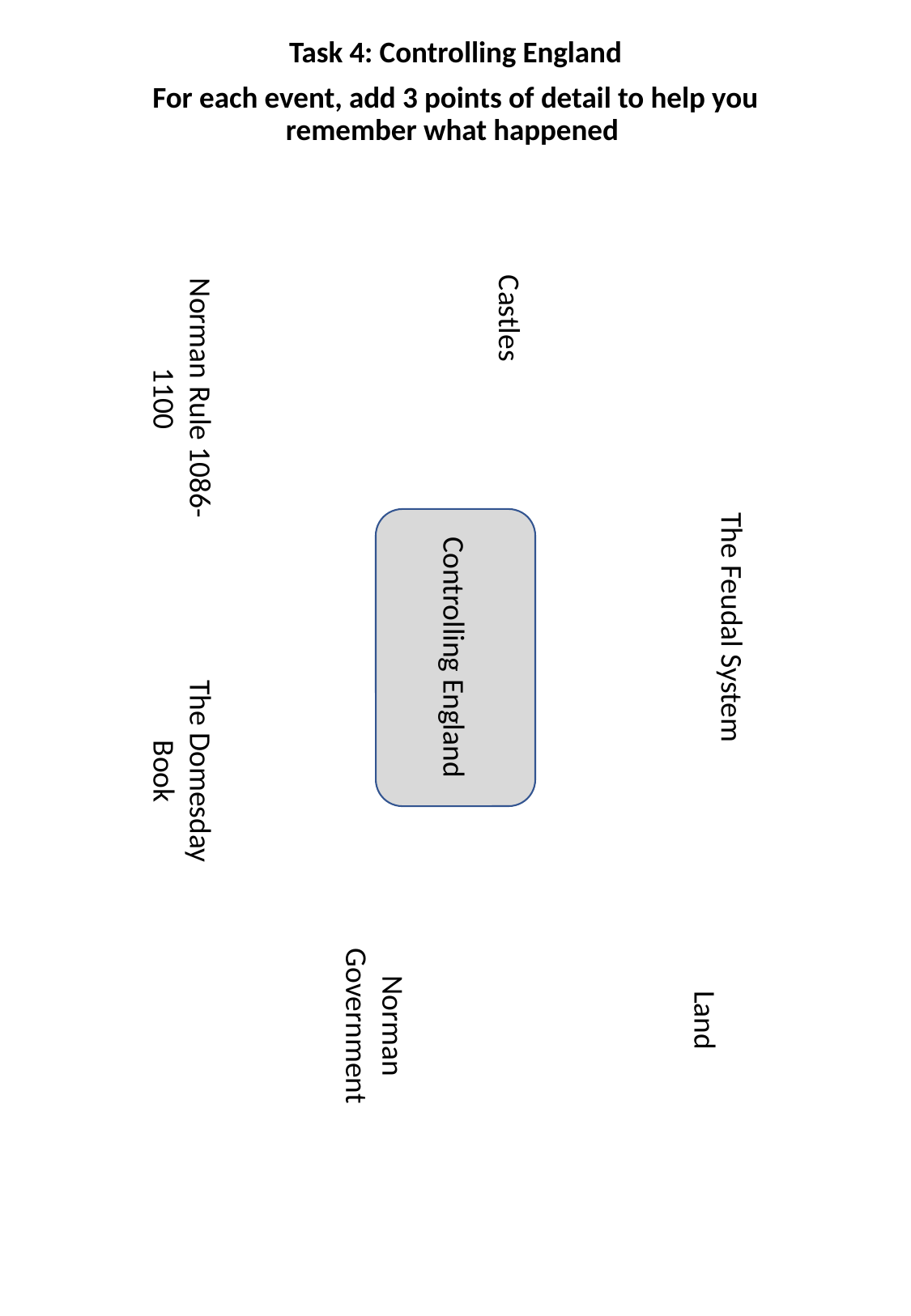

Task 4: Controlling England
For each event, add 3 points of detail to help you remember what happened
Castles
Norman Rule 1086-1100
Controlling England
The Feudal System
The Domesday Book
Norman Government
Land